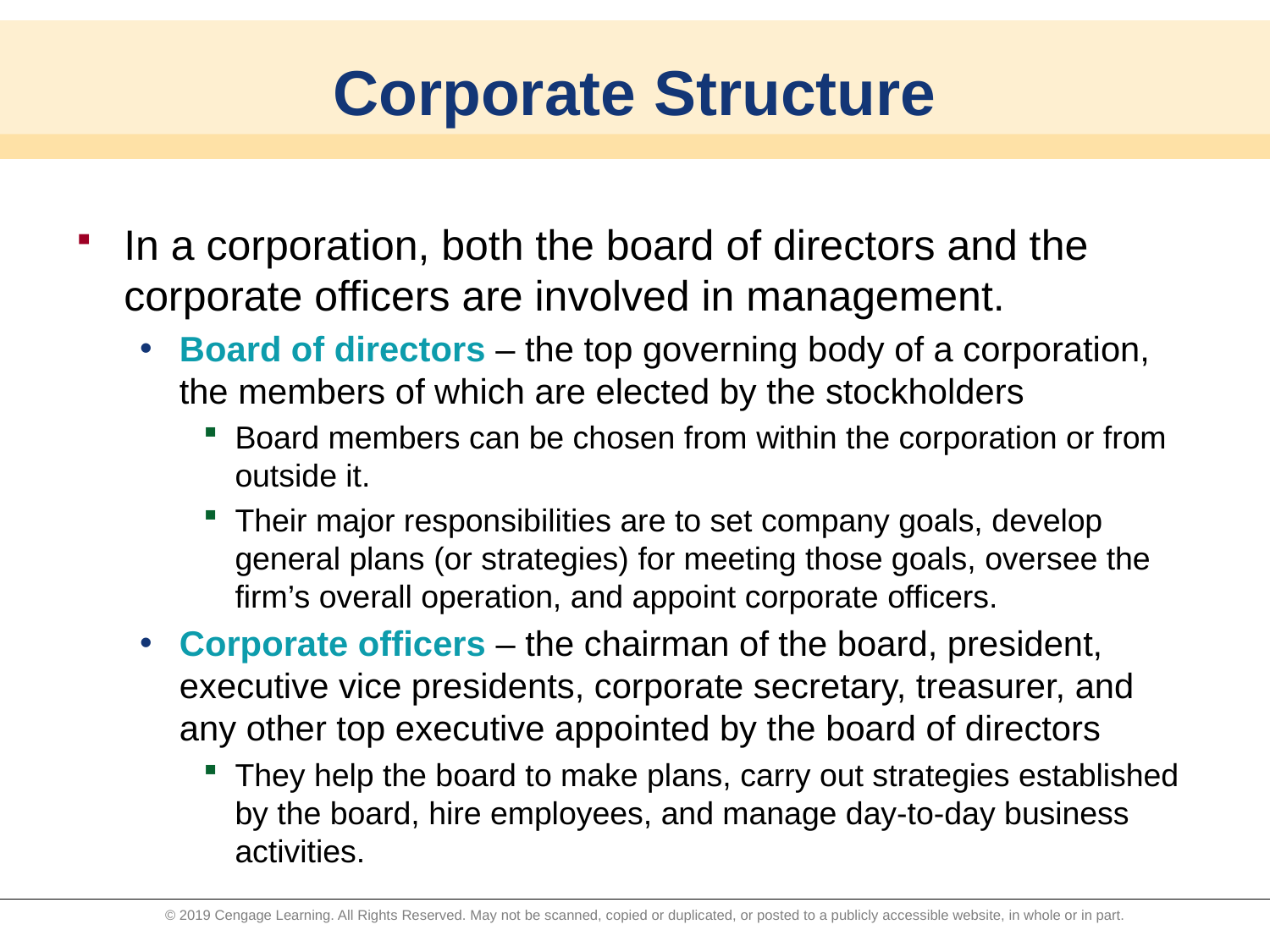

# Corporate Structure
In a corporation, both the board of directors and the corporate officers are involved in management.
Board of directors – the top governing body of a corporation, the members of which are elected by the stockholders
Board members can be chosen from within the corporation or from outside it.
Their major responsibilities are to set company goals, develop general plans (or strategies) for meeting those goals, oversee the firm’s overall operation, and appoint corporate officers.
Corporate officers – the chairman of the board, president, executive vice presidents, corporate secretary, treasurer, and any other top executive appointed by the board of directors
They help the board to make plans, carry out strategies established by the board, hire employees, and manage day-to-day business activities.